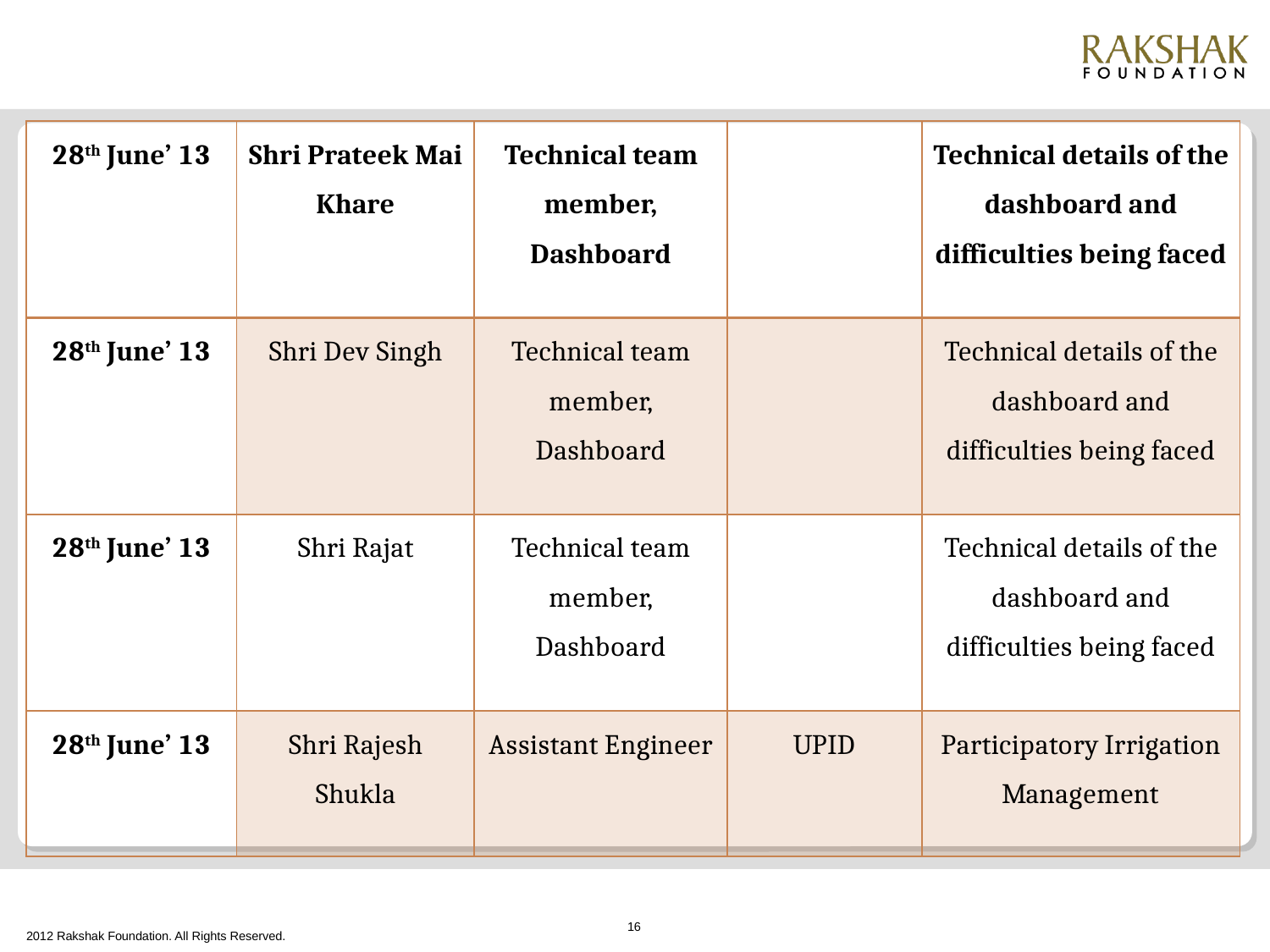

| 28th June’ 13 | Shri Prateek Mai Khare | Technical team member, Dashboard |  | Technical details of the dashboard and difficulties being faced |
| --- | --- | --- | --- | --- |
| 28th June’ 13 | Shri Dev Singh | Technical team member, Dashboard |  | Technical details of the dashboard and difficulties being faced |
| 28th June’ 13 | Shri Rajat | Technical team member, Dashboard |  | Technical details of the dashboard and difficulties being faced |
| 28th June’ 13 | Shri Rajesh Shukla | Assistant Engineer | UPID | Participatory Irrigation Management |
16